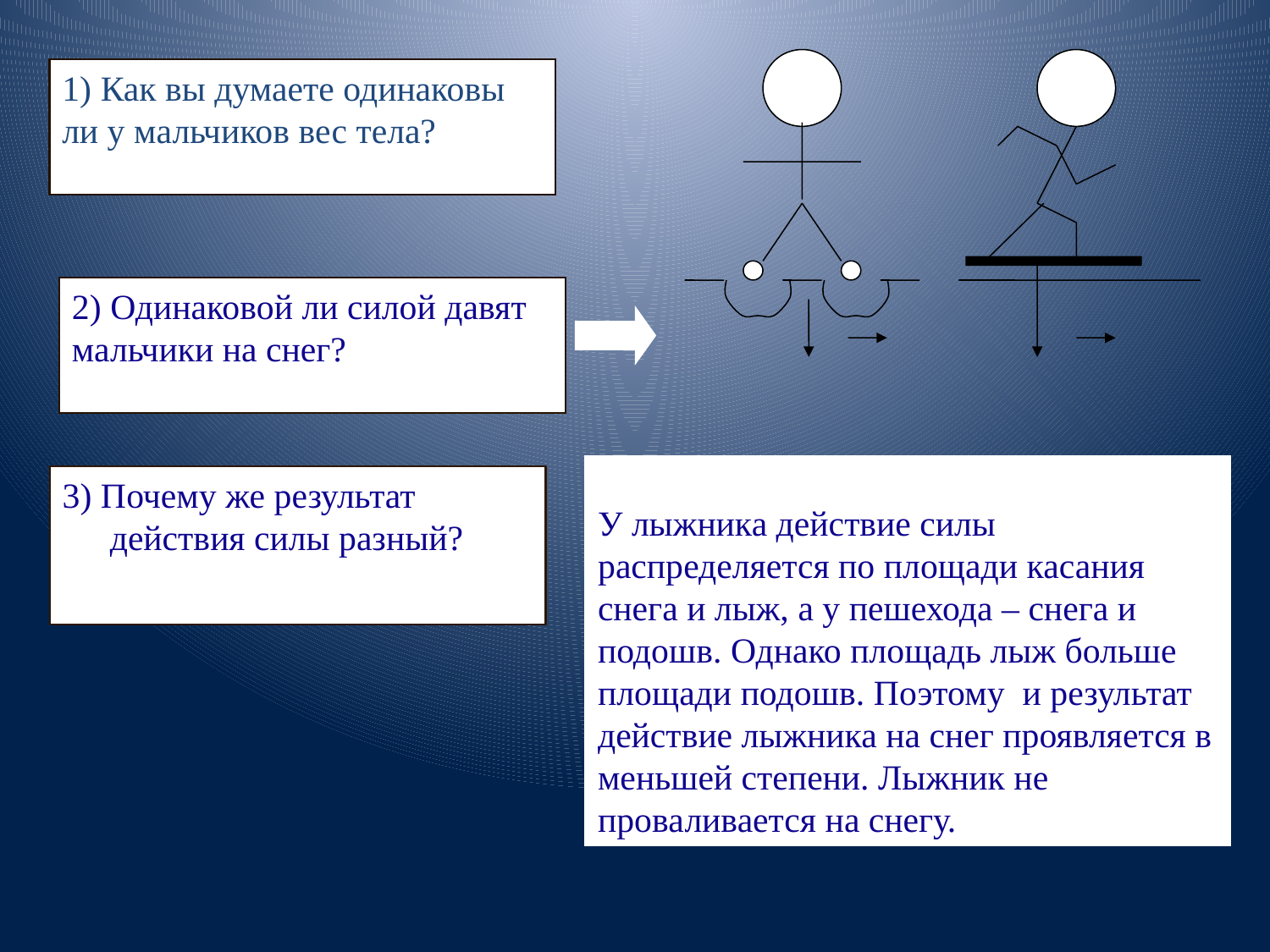

1) Как вы думаете одинаковы ли у мальчиков вес тела?

2) Одинаковой ли силой давят мальчики на снег?

У лыжника действие силы распределяется по площади касания снега и лыж, а у пешехода – снега и подошв. Однако площадь лыж больше площади подошв. Поэтому  и результат действие лыжника на снег проявляется в меньшей степени. Лыжник не проваливается на снегу.
3) Почему же результат действия силы разный?